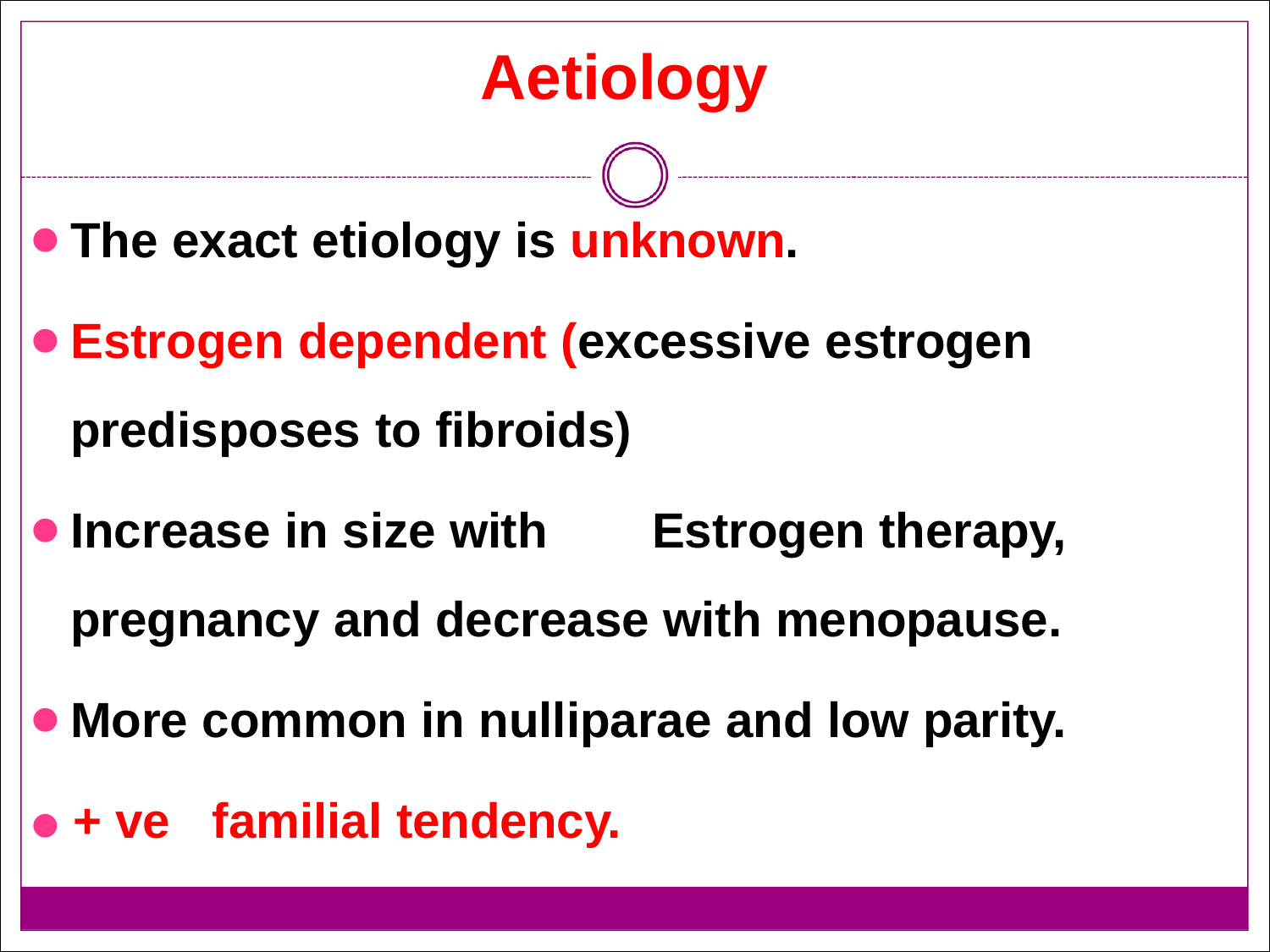

# Aetiology

The exact etiology is unknown.
Estrogen dependent (excessive estrogen predisposes to fibroids)
Increase in size with	Estrogen therapy, pregnancy and decrease with menopause.
More common in nulliparae and low parity.
⚫ + ve	familial tendency.